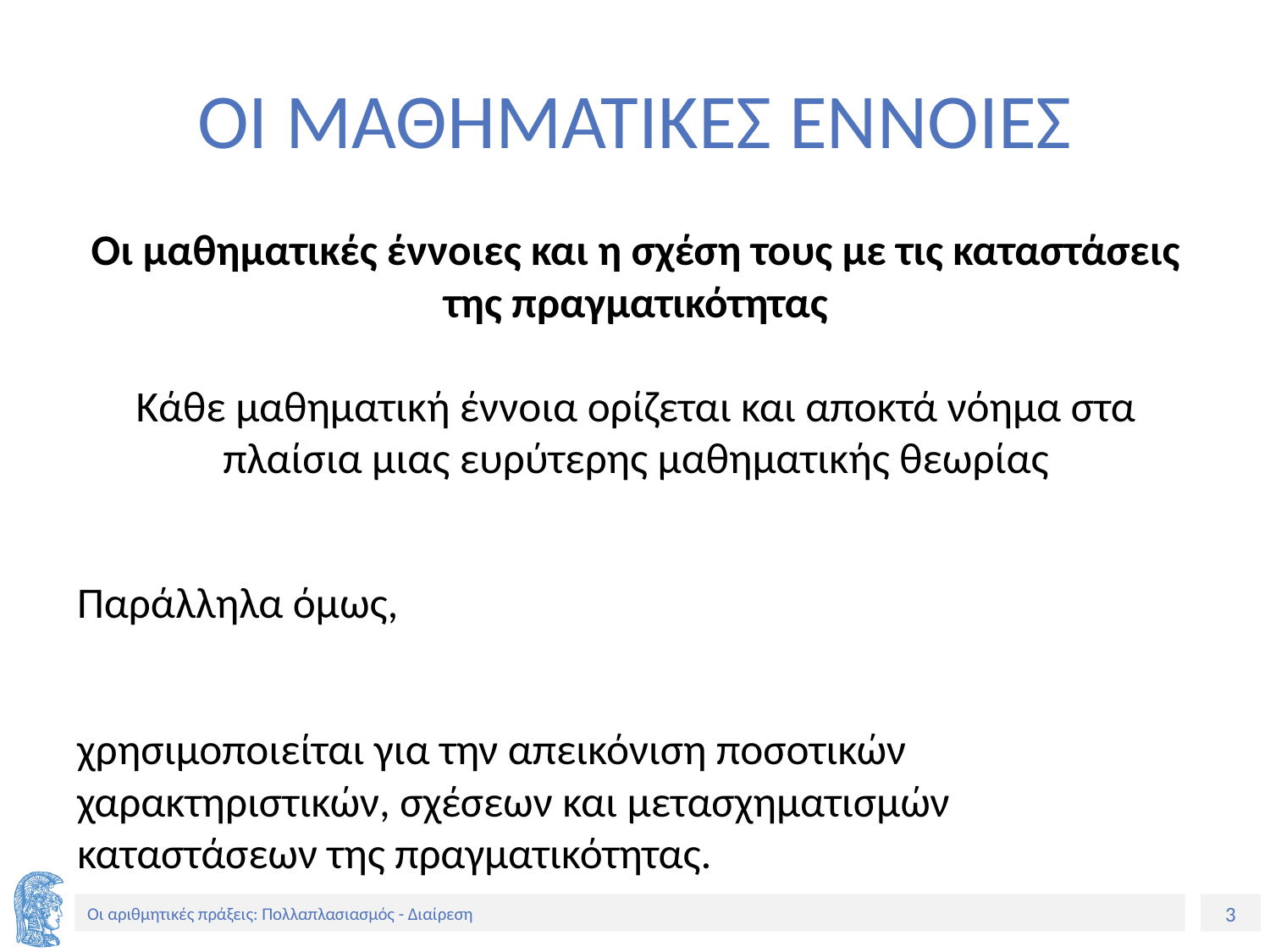

# ΟΙ ΜΑΘΗΜΑΤΙΚΕΣ ΕΝΝΟΙΕΣ
Οι μαθηματικές έννοιες και η σχέση τους με τις καταστάσεις της πραγματικότητας

Κάθε μαθηματική έννοια ορίζεται και αποκτά νόημα στα πλαίσια μιας ευρύτερης μαθηματικής θεωρίας

Παράλληλα όμως,
χρησιμοποιείται για την απεικόνιση ποσοτικών χαρακτηριστικών, σχέσεων και μετασχηματισμών καταστάσεων της πραγματικότητας.